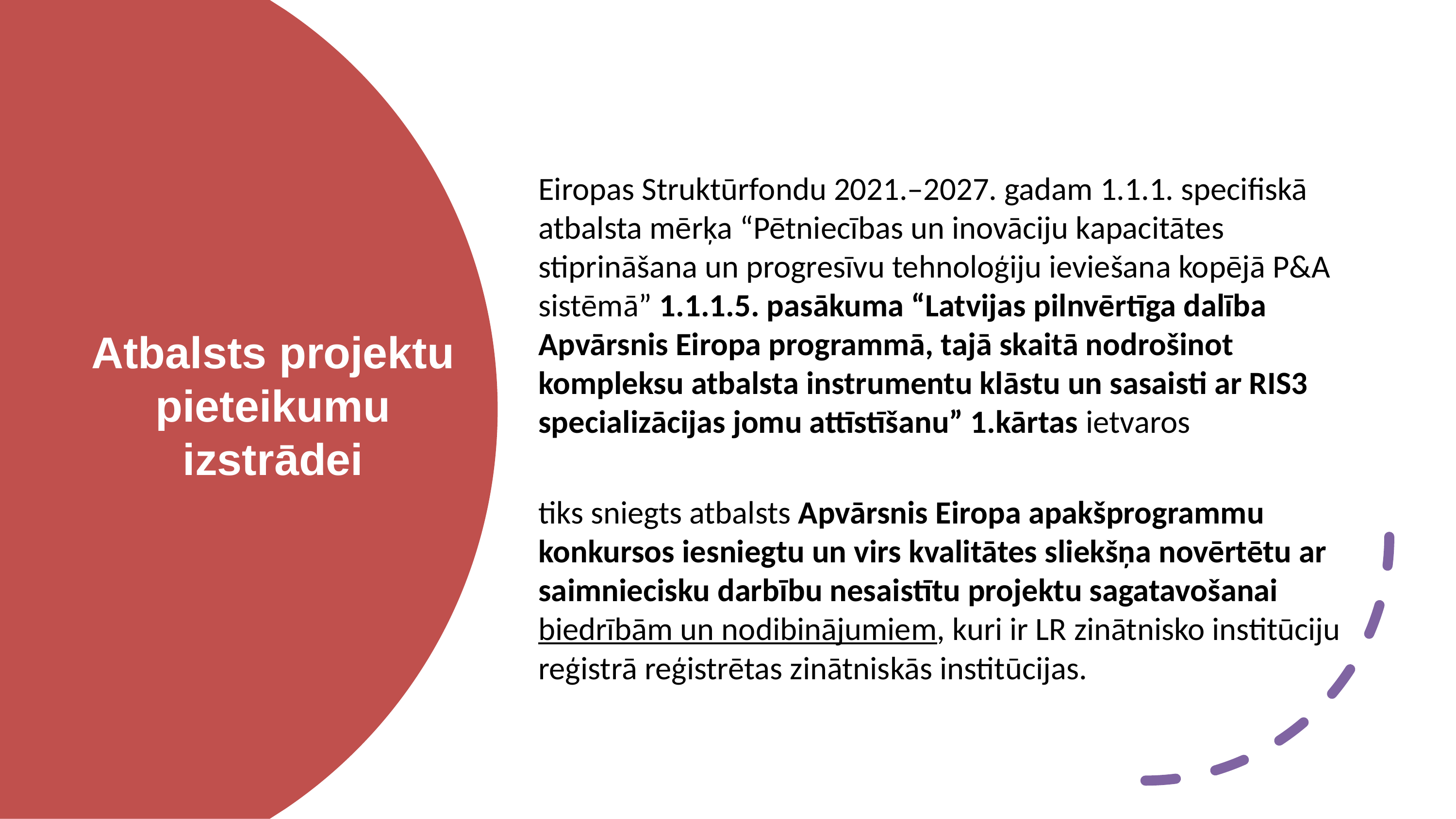

Eiropas Struktūrfondu 2021.–2027. gadam 1.1.1. specifiskā atbalsta mērķa “Pētniecības un inovāciju kapacitātes stiprināšana un progresīvu tehnoloģiju ieviešana kopējā P&A sistēmā” 1.1.1.5. pasākuma “Latvijas pilnvērtīga dalība Apvārsnis Eiropa programmā, tajā skaitā nodrošinot kompleksu atbalsta instrumentu klāstu un sasaisti ar RIS3 specializācijas jomu attīstīšanu” 1.kārtas ietvaros

tiks sniegts atbalsts Apvārsnis Eiropa apakšprogrammu konkursos iesniegtu un virs kvalitātes sliekšņa novērtētu ar saimniecisku darbību nesaistītu projektu sagatavošanai biedrībām un nodibinājumiem, kuri ir LR zinātnisko institūciju reģistrā reģistrētas zinātniskās institūcijas.
# Atbalsts projektu pieteikumu izstrādei